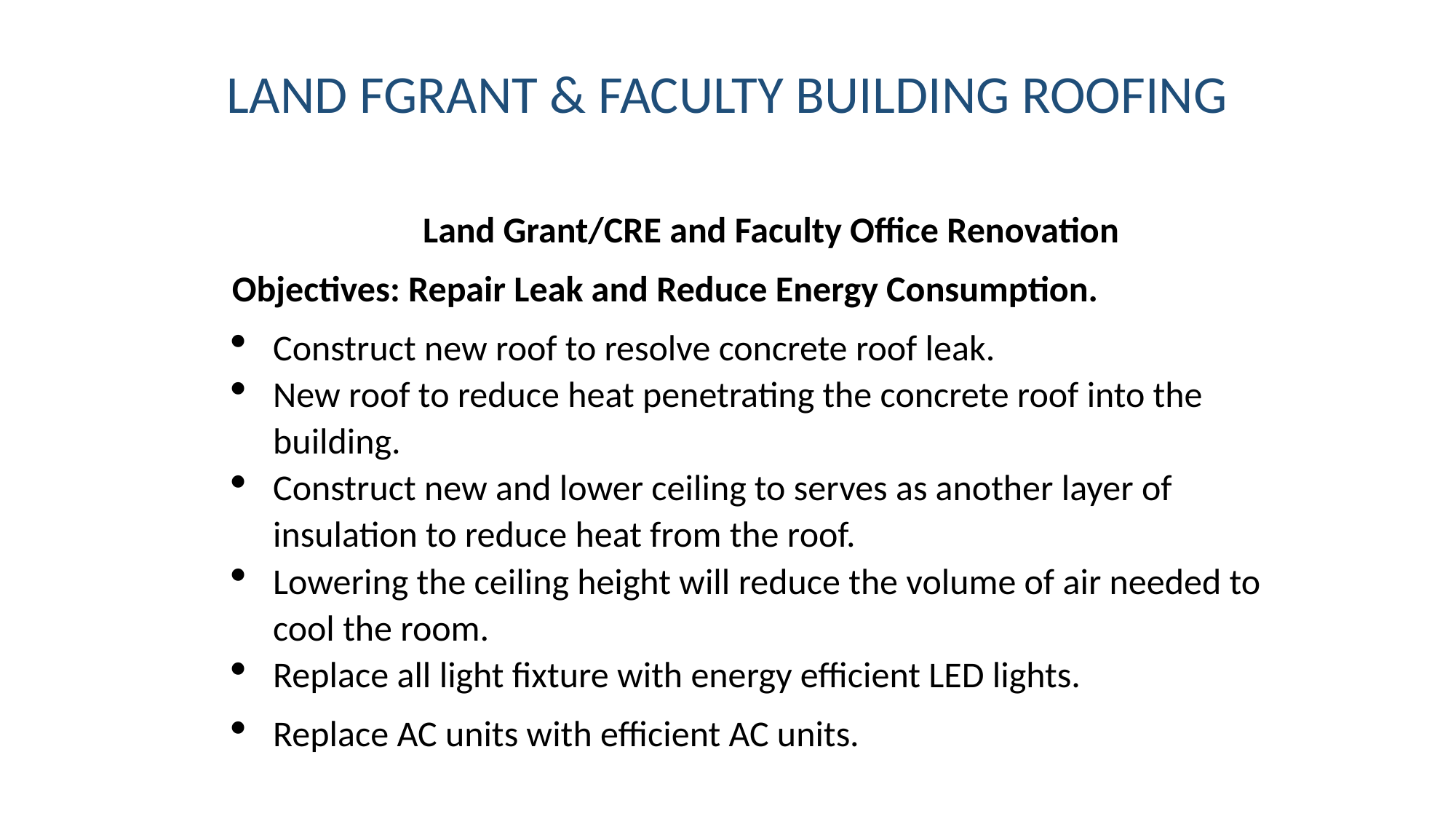

# LAND FGRANT & FACULTY BUILDING ROOFING
Land Grant/CRE and Faculty Office Renovation
Objectives: Repair Leak and Reduce Energy Consumption.
Construct new roof to resolve concrete roof leak.
New roof to reduce heat penetrating the concrete roof into the building.
Construct new and lower ceiling to serves as another layer of insulation to reduce heat from the roof.
Lowering the ceiling height will reduce the volume of air needed to cool the room.
Replace all light fixture with energy efficient LED lights.
Replace AC units with efficient AC units.